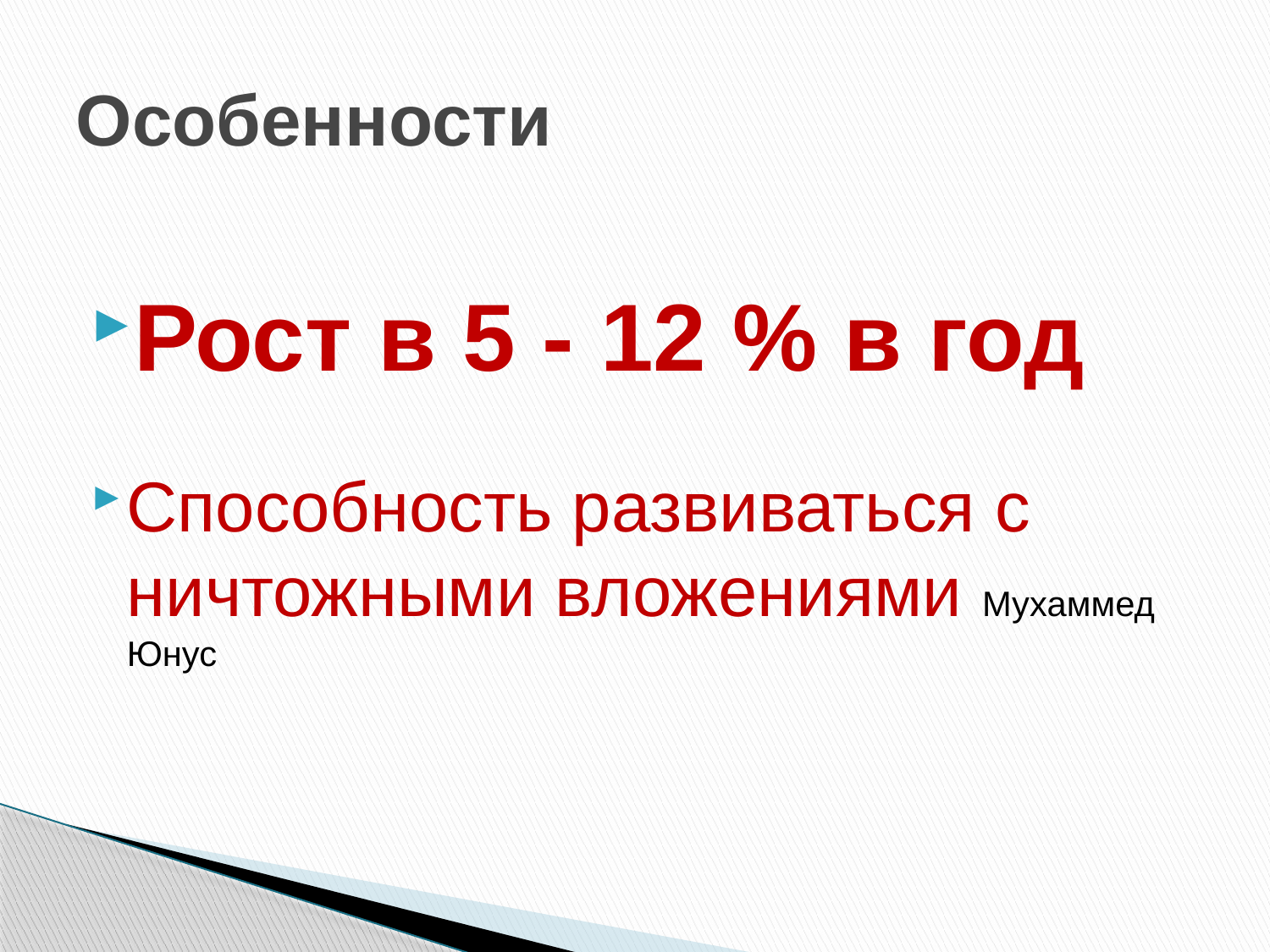

# Особенности

Рост в 5 - 12 % в год

Способность развиваться с ничтожными вложениями Мухаммед Юнус